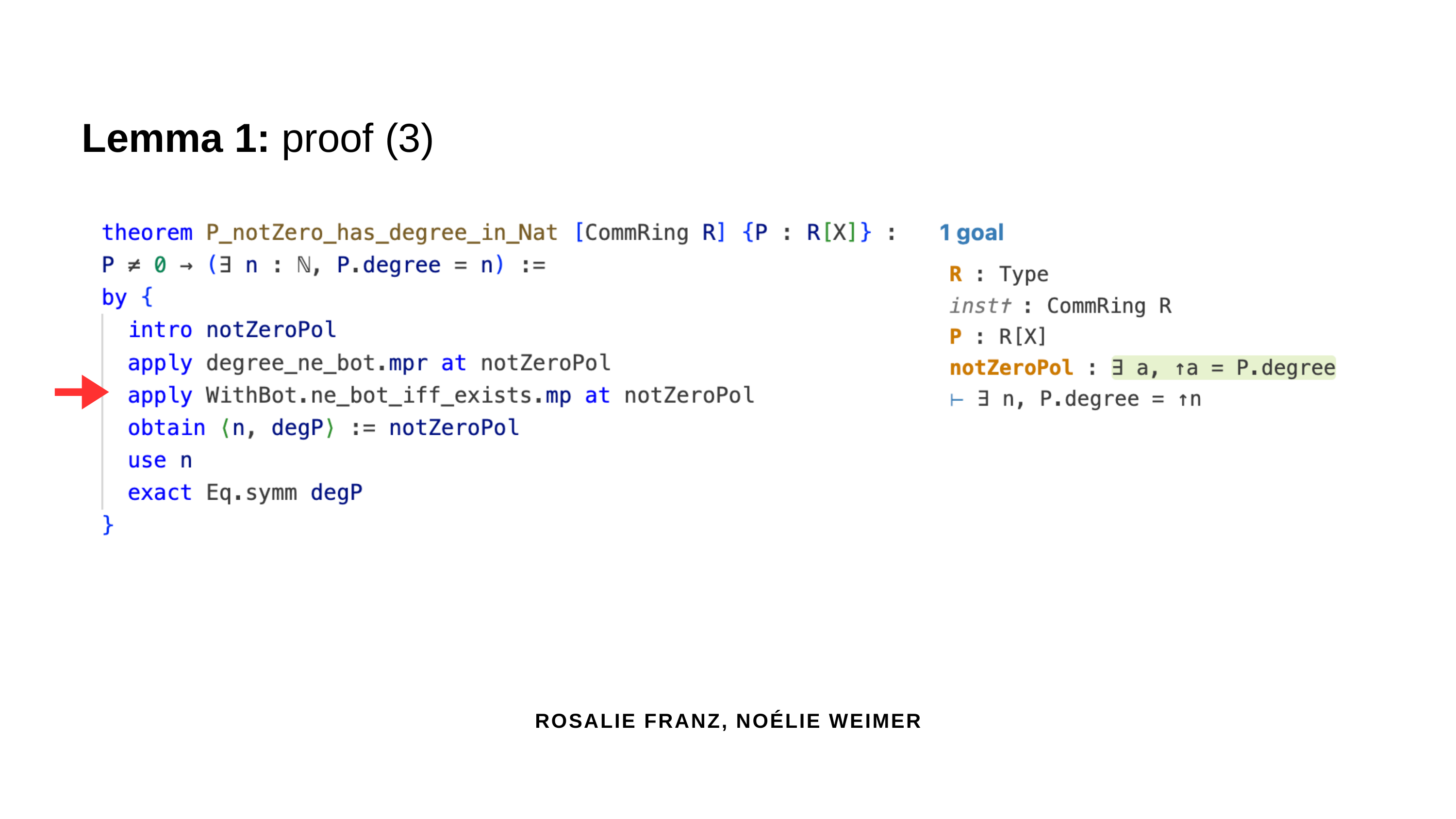

Lemma 1: proof (3)

ROSALIE FRANZ, NOÉLIE WEIMER